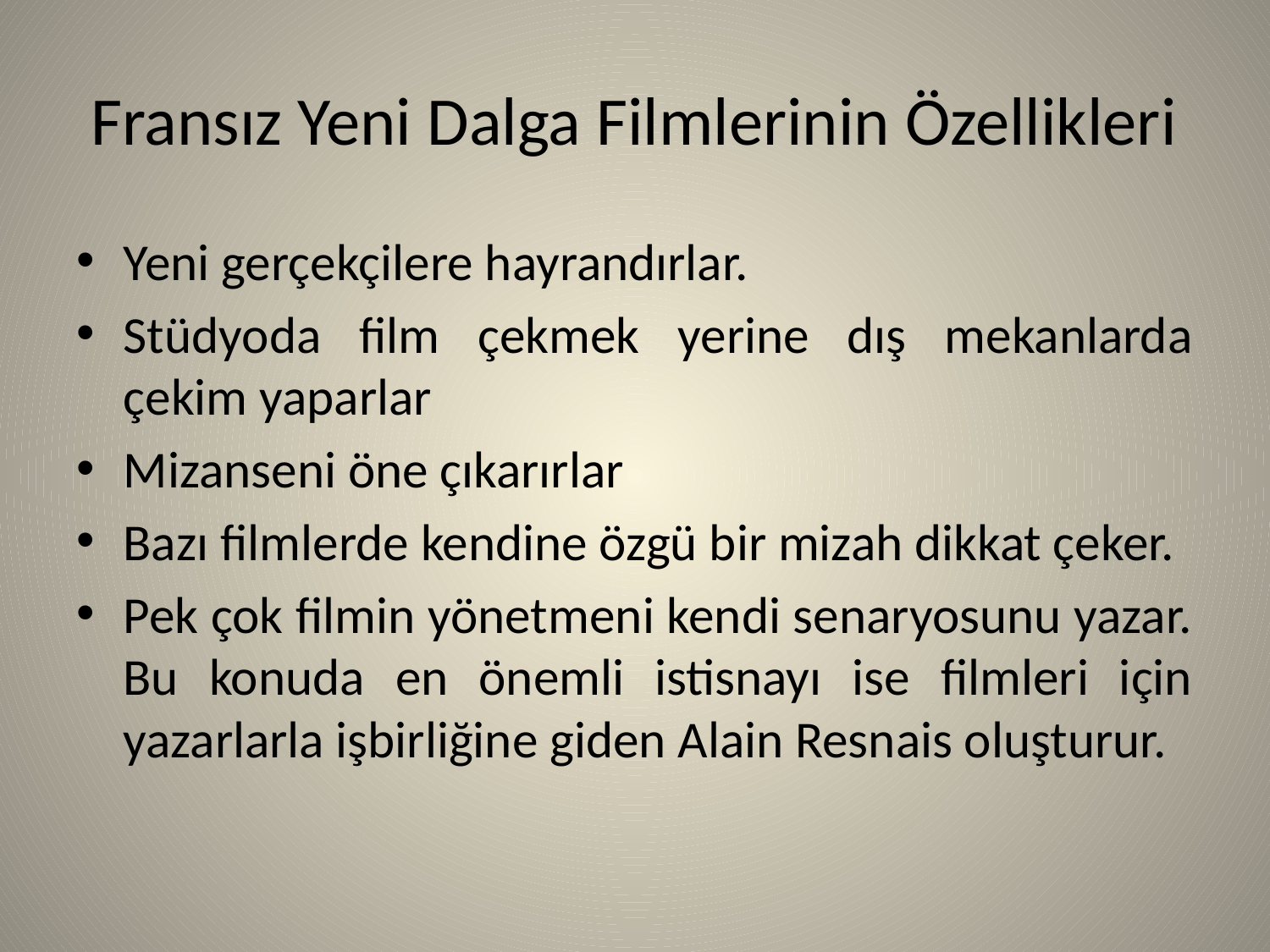

# Fransız Yeni Dalga Filmlerinin Özellikleri
Yeni gerçekçilere hayrandırlar.
Stüdyoda film çekmek yerine dış mekanlarda çekim yaparlar
Mizanseni öne çıkarırlar
Bazı filmlerde kendine özgü bir mizah dikkat çeker.
Pek çok filmin yönetmeni kendi senaryosunu yazar. Bu konuda en önemli istisnayı ise filmleri için yazarlarla işbirliğine giden Alain Resnais oluşturur.